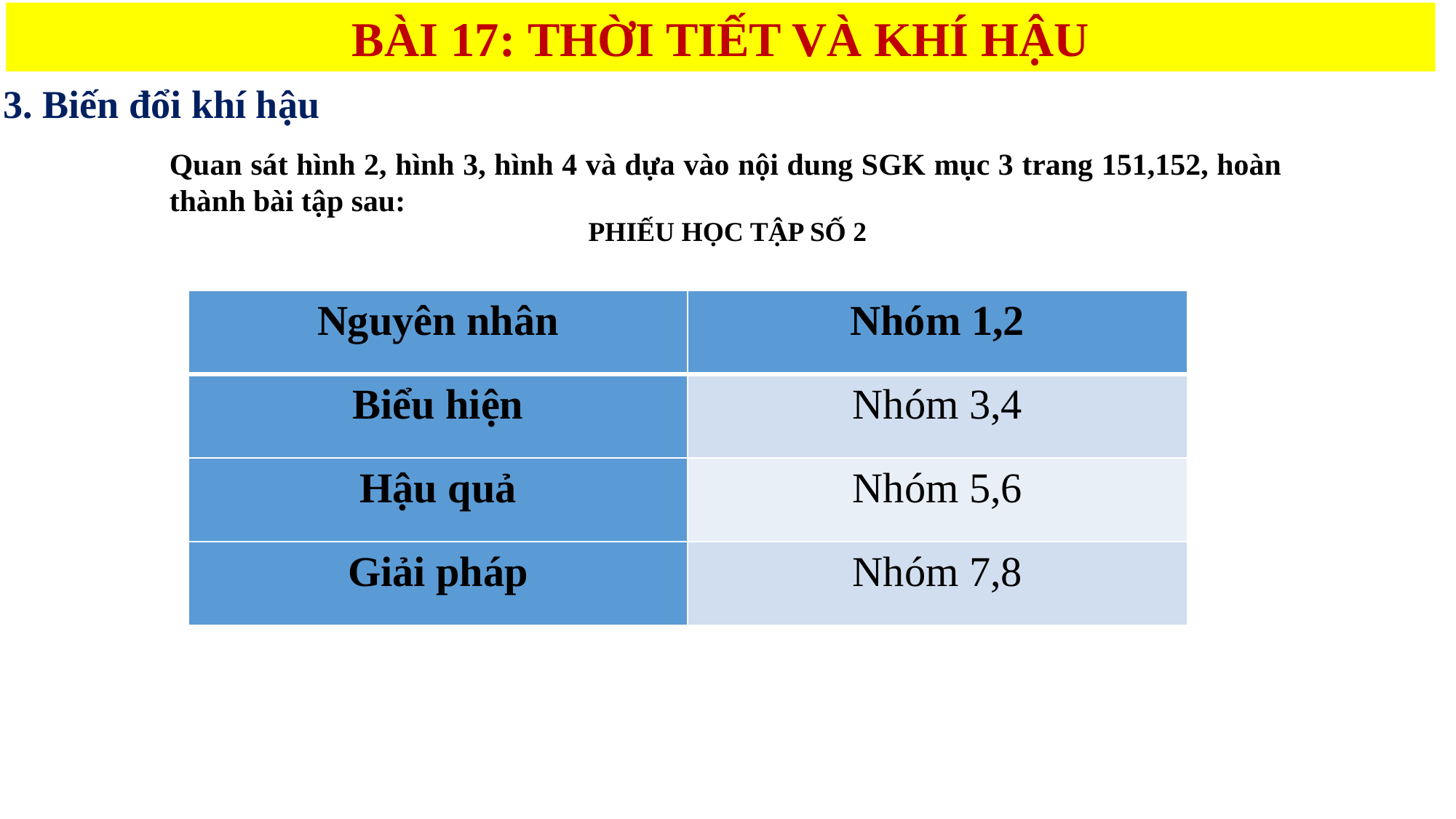

BÀI 17: THỜI TIẾT VÀ KHÍ HẬU
3. Biến đổi khí hậu
Quan sát hình 2, hình 3, hình 4 và dựa vào nội dung SGK mục 3 trang 151,152, hoàn thành bài tập sau:
PHIẾU HỌC TẬP SỐ 2
| Nguyên nhân | Nhóm 1,2 |
| --- | --- |
| Biểu hiện | Nhóm 3,4 |
| Hậu quả | Nhóm 5,6 |
| Giải pháp | Nhóm 7,8 |